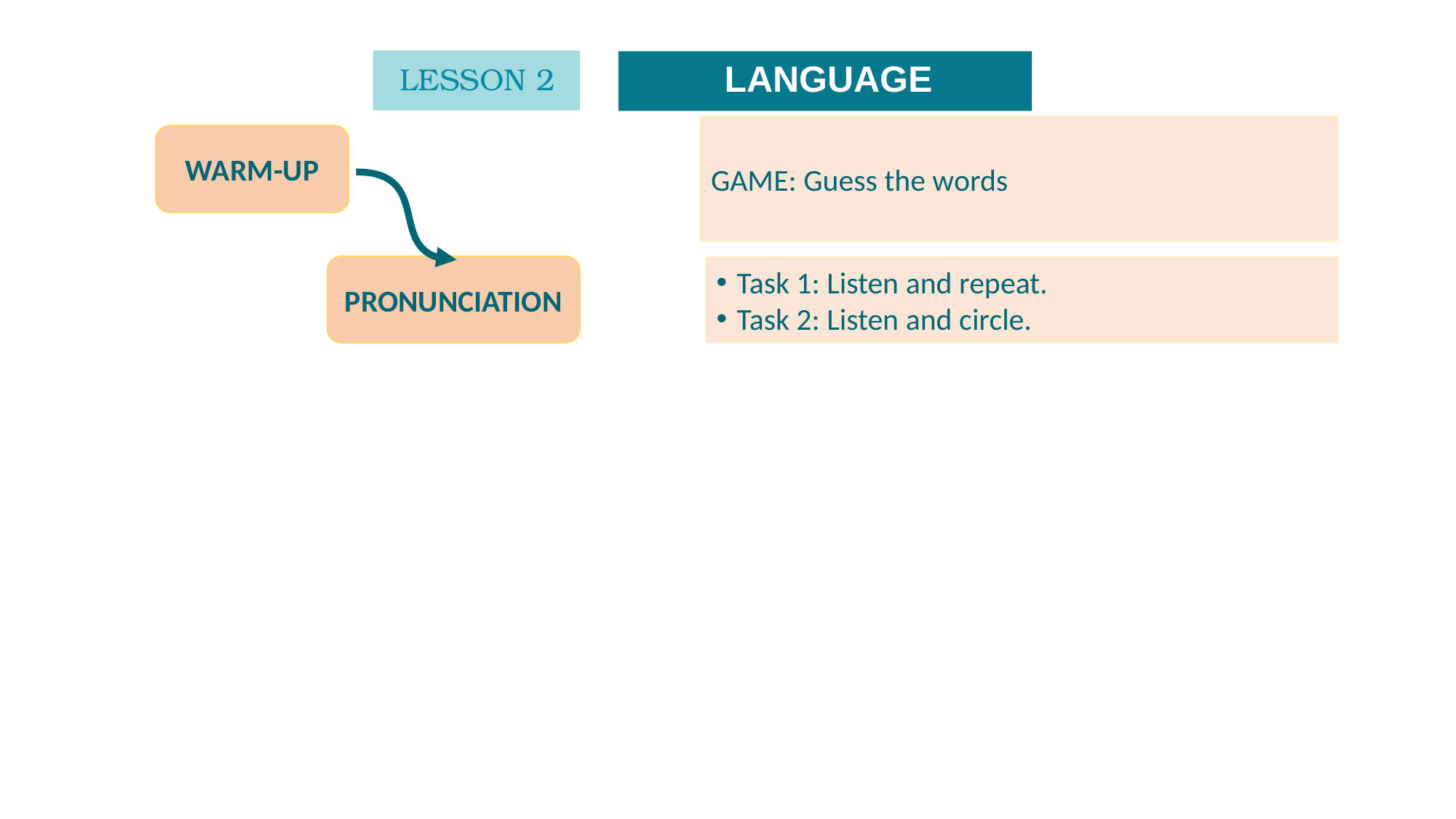

LANGUAGE

LESSON 2
GAME: Guess the words
WARM-UP
GETTING STARTED
PRONUNCIATION
Task 1: Listen and repeat.
Task 2: Listen and circle.